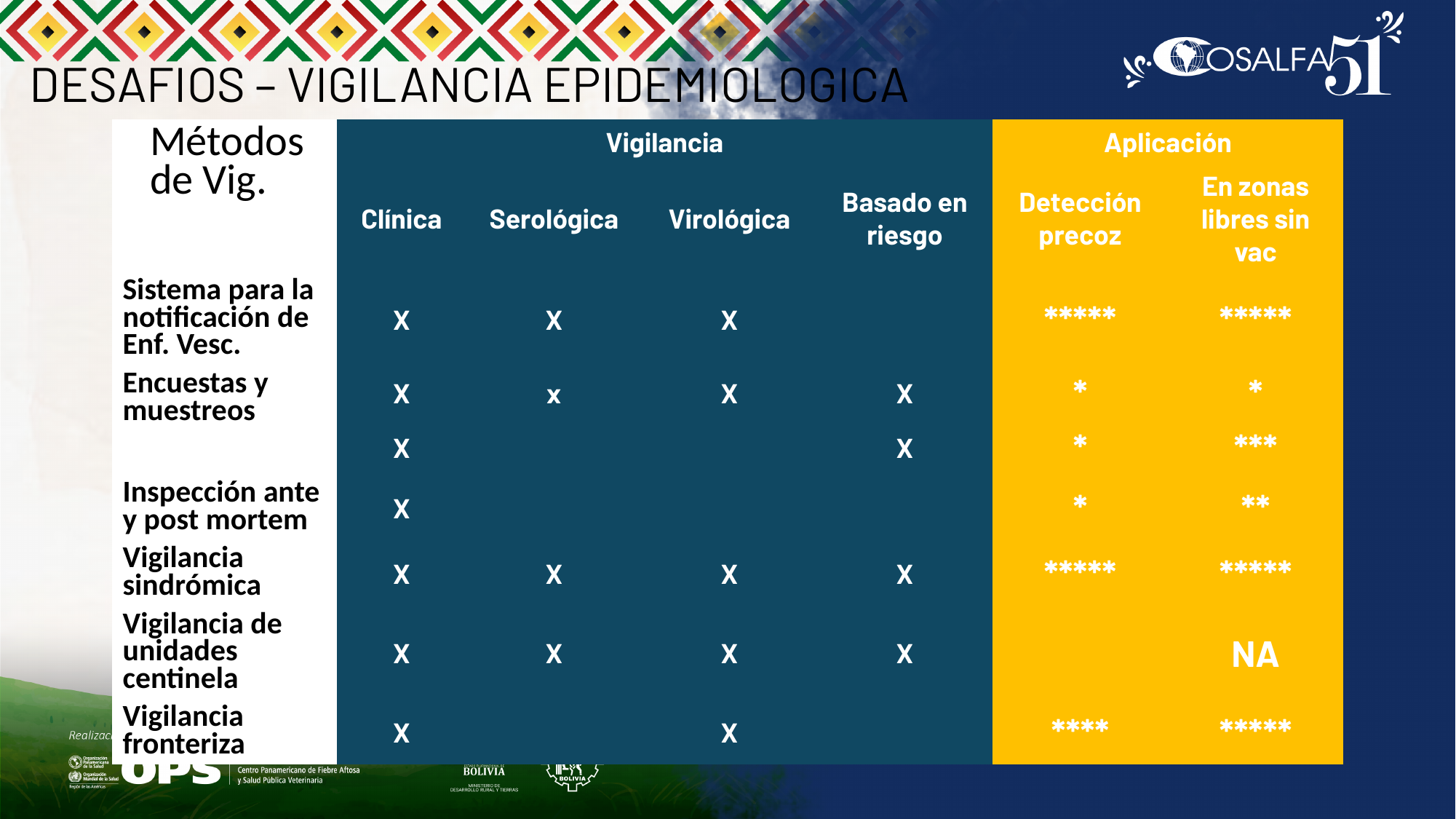

# DESAFIOS – VIGILANCIA EPIDEMIOLOGICA
| Métodos de Vig. | Vigilancia |  |  |  | Aplicación |  |
| --- | --- | --- | --- | --- | --- | --- |
|  | Clínica | Serológica | Virológica | Basado en riesgo | Detección precoz | En zonas libres sin vac |
| Sistema para la notificación de Enf. Vesc. | X | X | X |  | \*\*\*\*\* | \*\*\*\*\* |
| Encuestas y muestreos | X | x | X | X | \* | \* |
|  | X |  |  | X | \* | \*\*\* |
| Inspección ante y post mortem | X |  |  |  | \* | \*\* |
| Vigilancia sindrómica | X | X | X | X | \*\*\*\*\* | \*\*\*\*\* |
| Vigilancia de unidades centinela | X | X | X | X |  | NA |
| Vigilancia fronteriza | X |  | X |  | \*\*\*\* | \*\*\*\*\* |